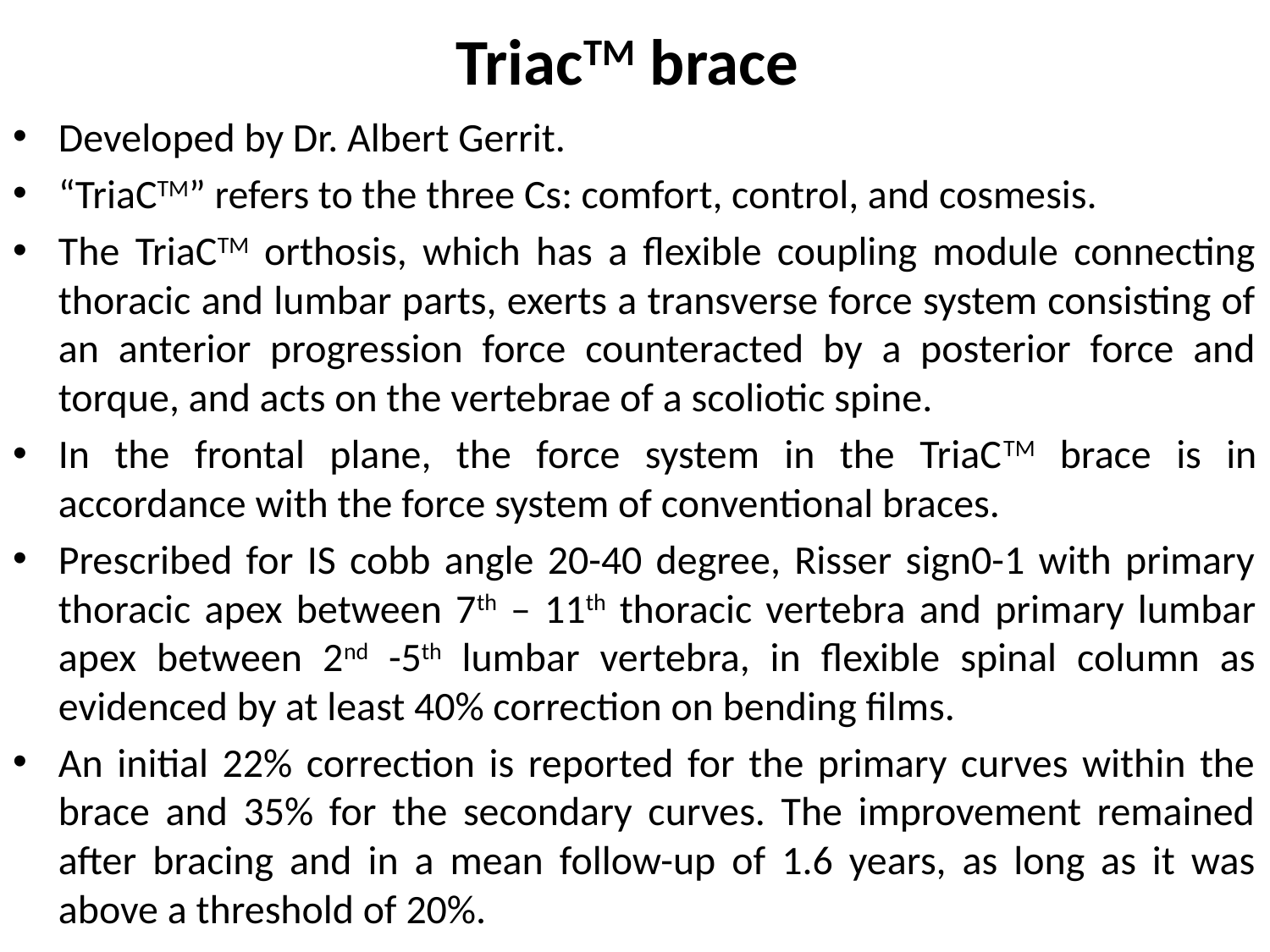

# TriacTM brace
Developed by Dr. Albert Gerrit.
“TriaCTM” refers to the three Cs: comfort, control, and cosmesis.
The TriaCTM orthosis, which has a flexible coupling module connecting thoracic and lumbar parts, exerts a transverse force system consisting of an anterior progression force counteracted by a posterior force and torque, and acts on the vertebrae of a scoliotic spine.
In the frontal plane, the force system in the TriaCTM brace is in accordance with the force system of conventional braces.
Prescribed for IS cobb angle 20-40 degree, Risser sign0-1 with primary thoracic apex between 7th – 11th thoracic vertebra and primary lumbar apex between 2nd -5th lumbar vertebra, in flexible spinal column as evidenced by at least 40% correction on bending films.
An initial 22% correction is reported for the primary curves within the brace and 35% for the secondary curves. The improvement remained after bracing and in a mean follow-up of 1.6 years, as long as it was above a threshold of 20%.